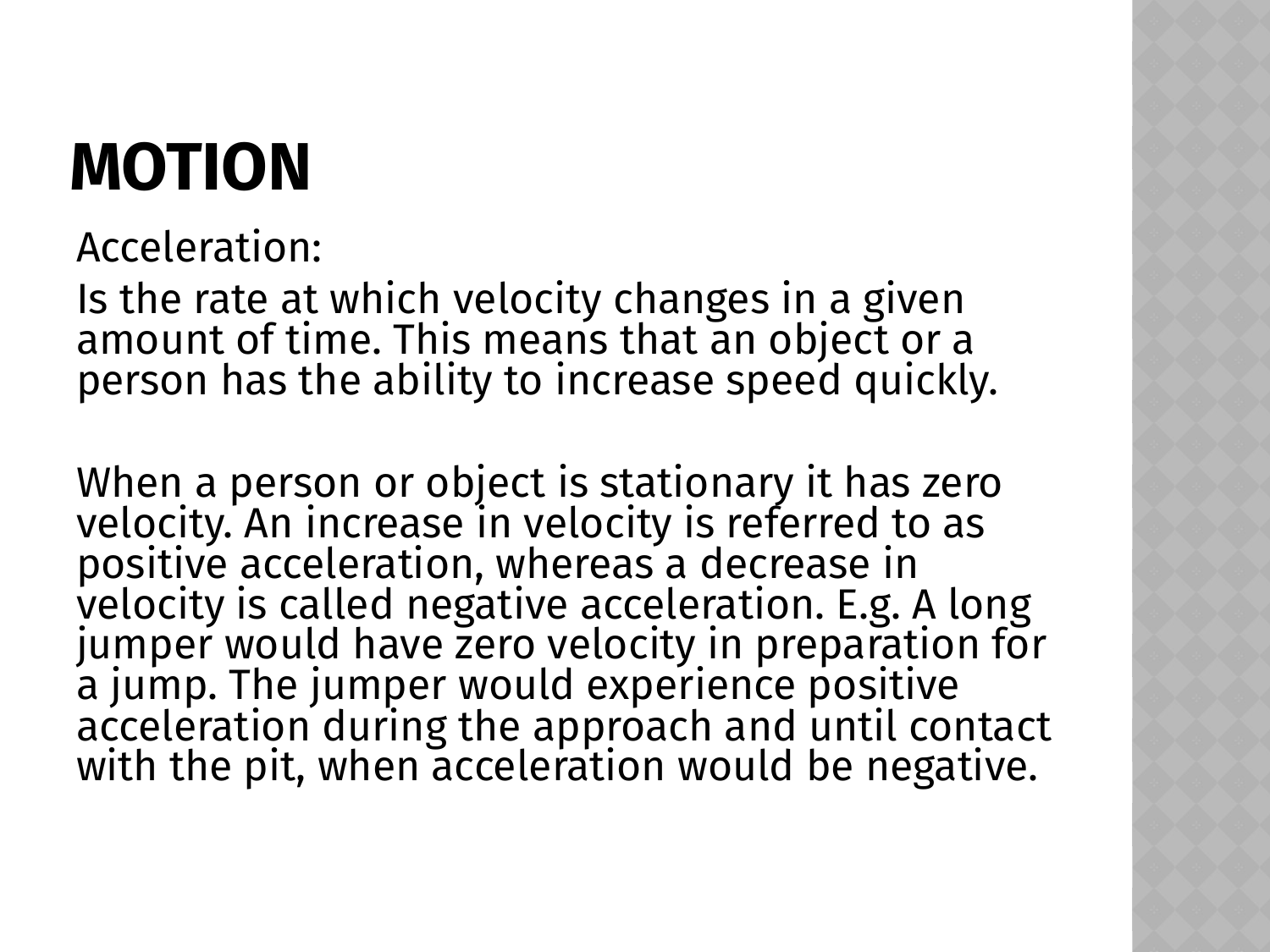

# Motion
Acceleration:
Is the rate at which velocity changes in a given amount of time. This means that an object or a person has the ability to increase speed quickly.

When a person or object is stationary it has zero velocity. An increase in velocity is referred to as positive acceleration, whereas a decrease in velocity is called negative acceleration. E.g. A long jumper would have zero velocity in preparation for a jump. The jumper would experience positive acceleration during the approach and until contact with the pit, when acceleration would be negative.